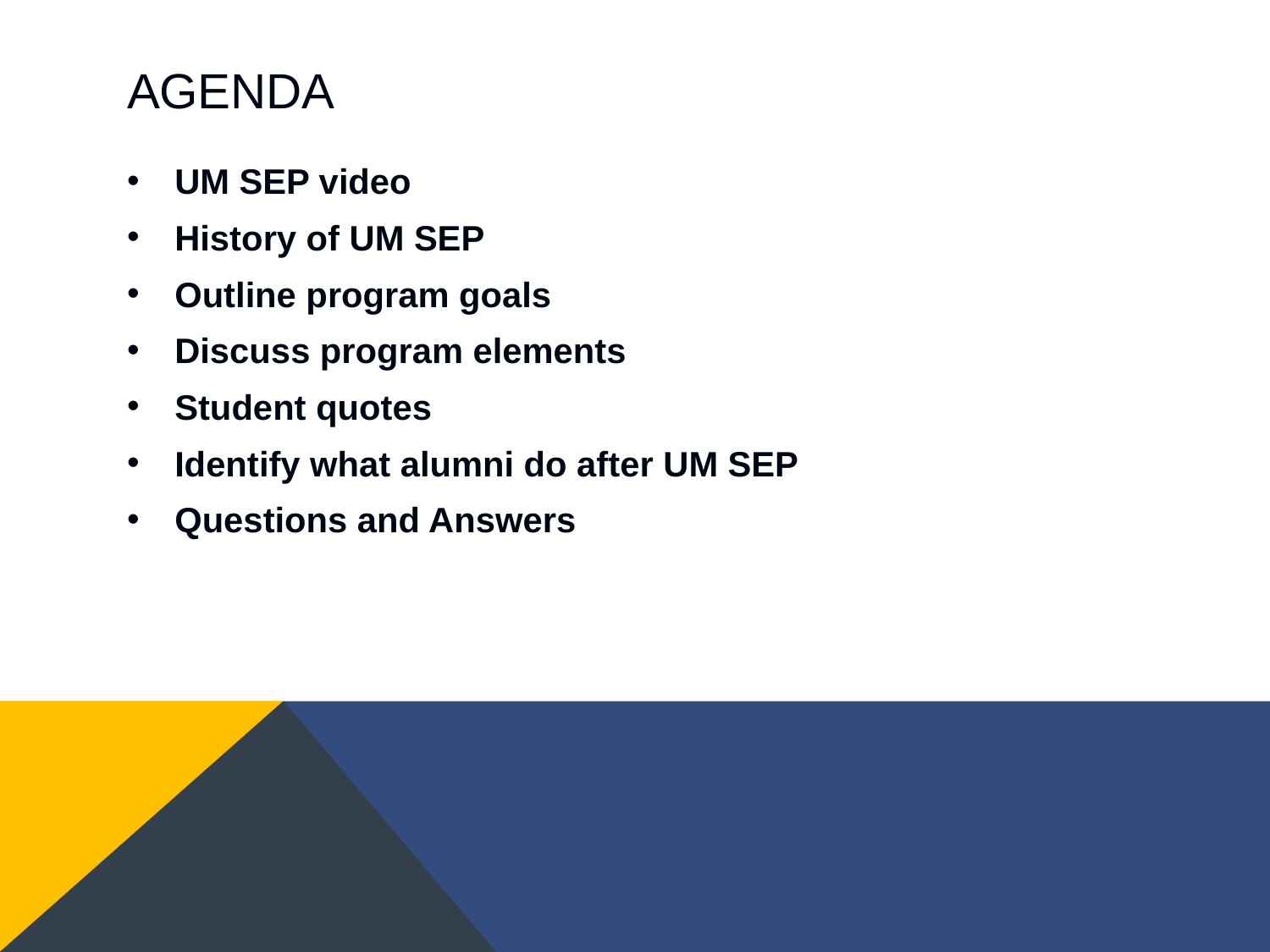

# Agenda
UM SEP video
History of UM SEP
Outline program goals
Discuss program elements
Student quotes
Identify what alumni do after UM SEP
Questions and Answers